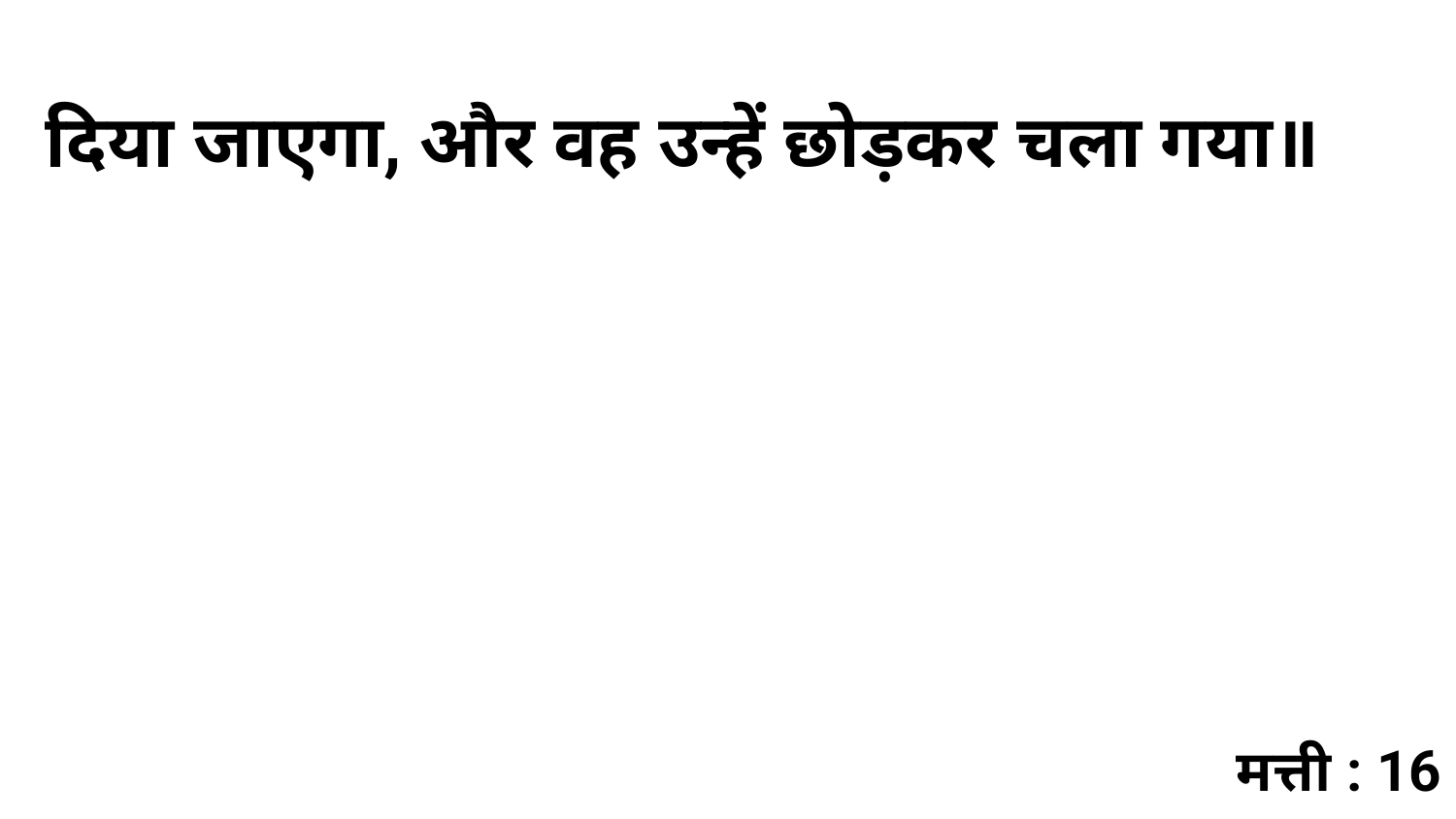

दिया जाएगा, और वह उन्हें छोड़कर चला गया॥
मत्ती : 16